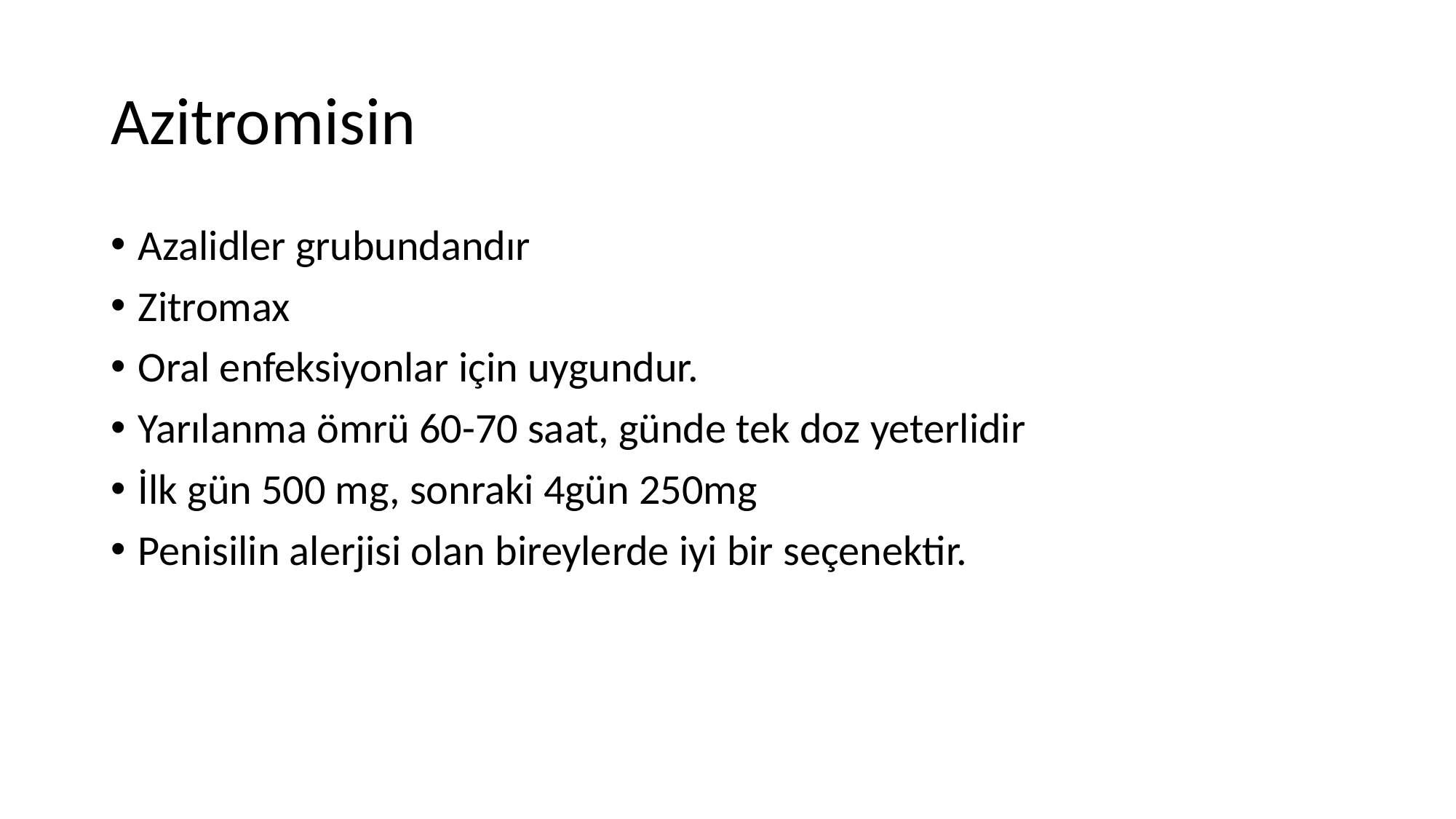

# Azitromisin
Azalidler grubundandır
Zitromax
Oral enfeksiyonlar için uygundur.
Yarılanma ömrü 60-70 saat, günde tek doz yeterlidir
İlk gün 500 mg, sonraki 4gün 250mg
Penisilin alerjisi olan bireylerde iyi bir seçenektir.